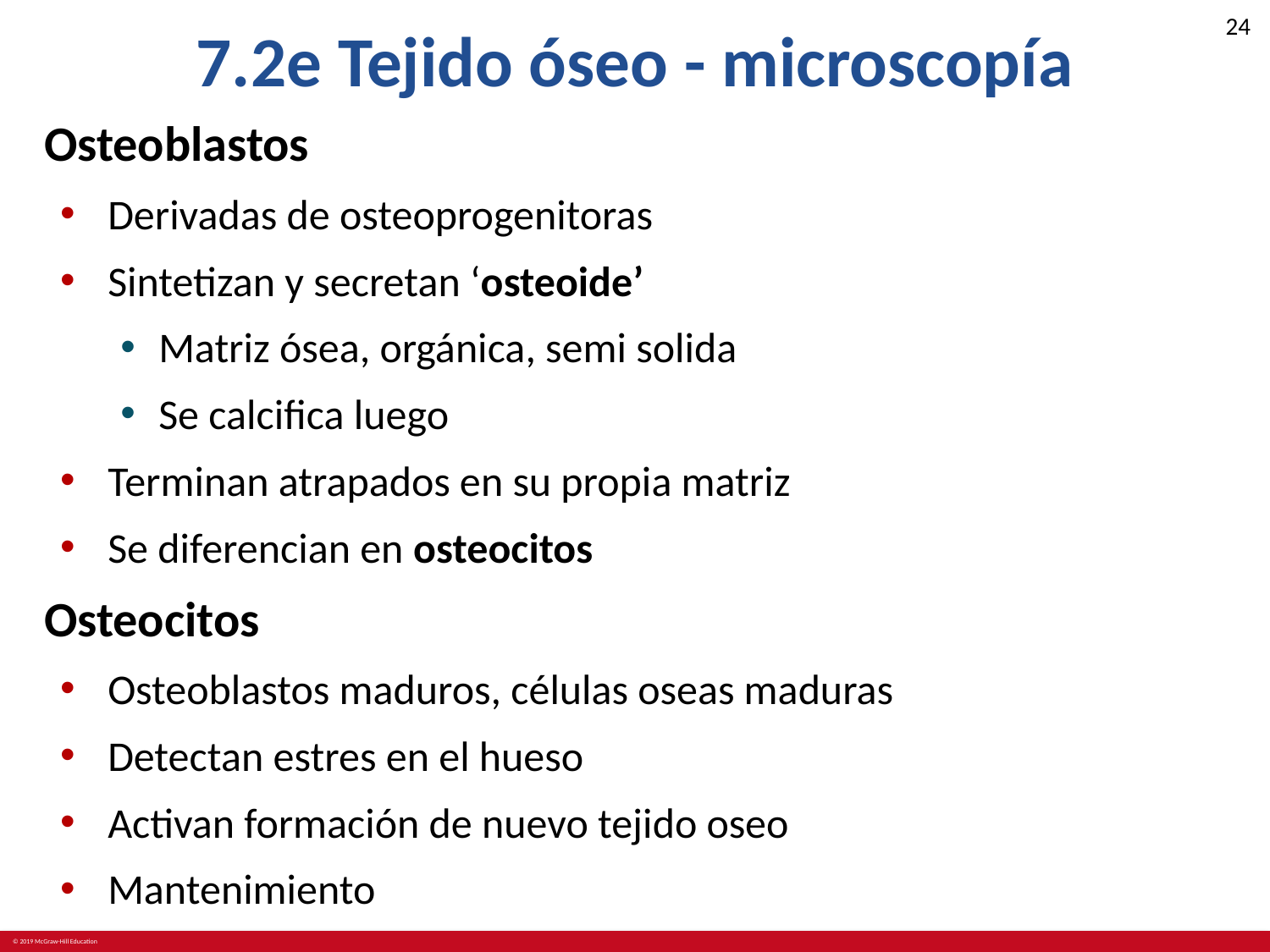

# 7.2e Tejido óseo - microscopía
Osteoblastos
Derivadas de osteoprogenitoras
Sintetizan y secretan ‘osteoide’
Matriz ósea, orgánica, semi solida
Se calcifica luego
Terminan atrapados en su propia matriz
Se diferencian en osteocitos
Osteocitos
Osteoblastos maduros, células oseas maduras
Detectan estres en el hueso
Activan formación de nuevo tejido oseo
Mantenimiento